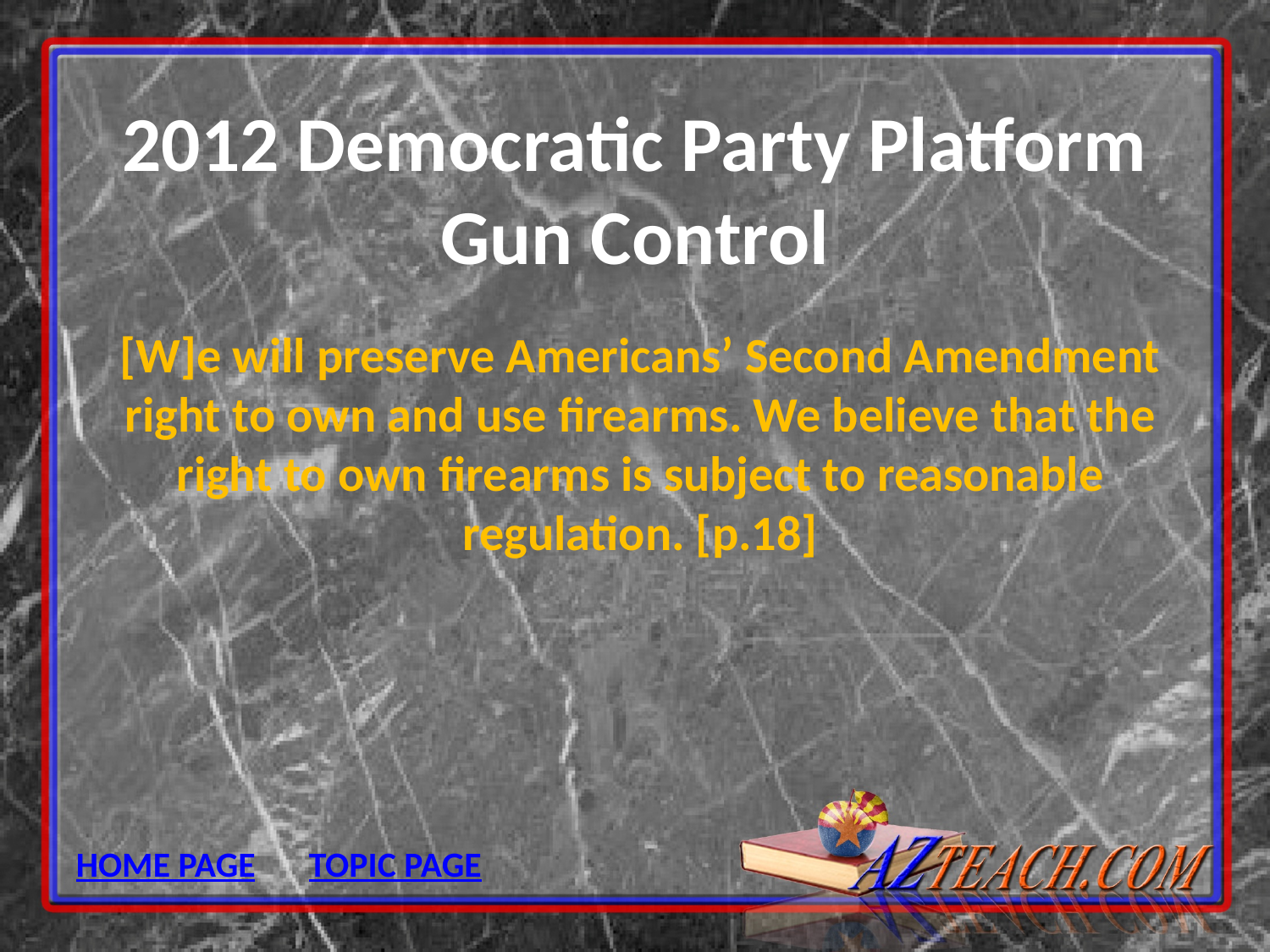

# 2012 Democratic Party Platform Gun Control
[W]e will preserve Americans’ Second Amendment right to own and use firearms. We believe that the right to own firearms is subject to reasonable regulation. [p.18]
HOME PAGE
TOPIC PAGE